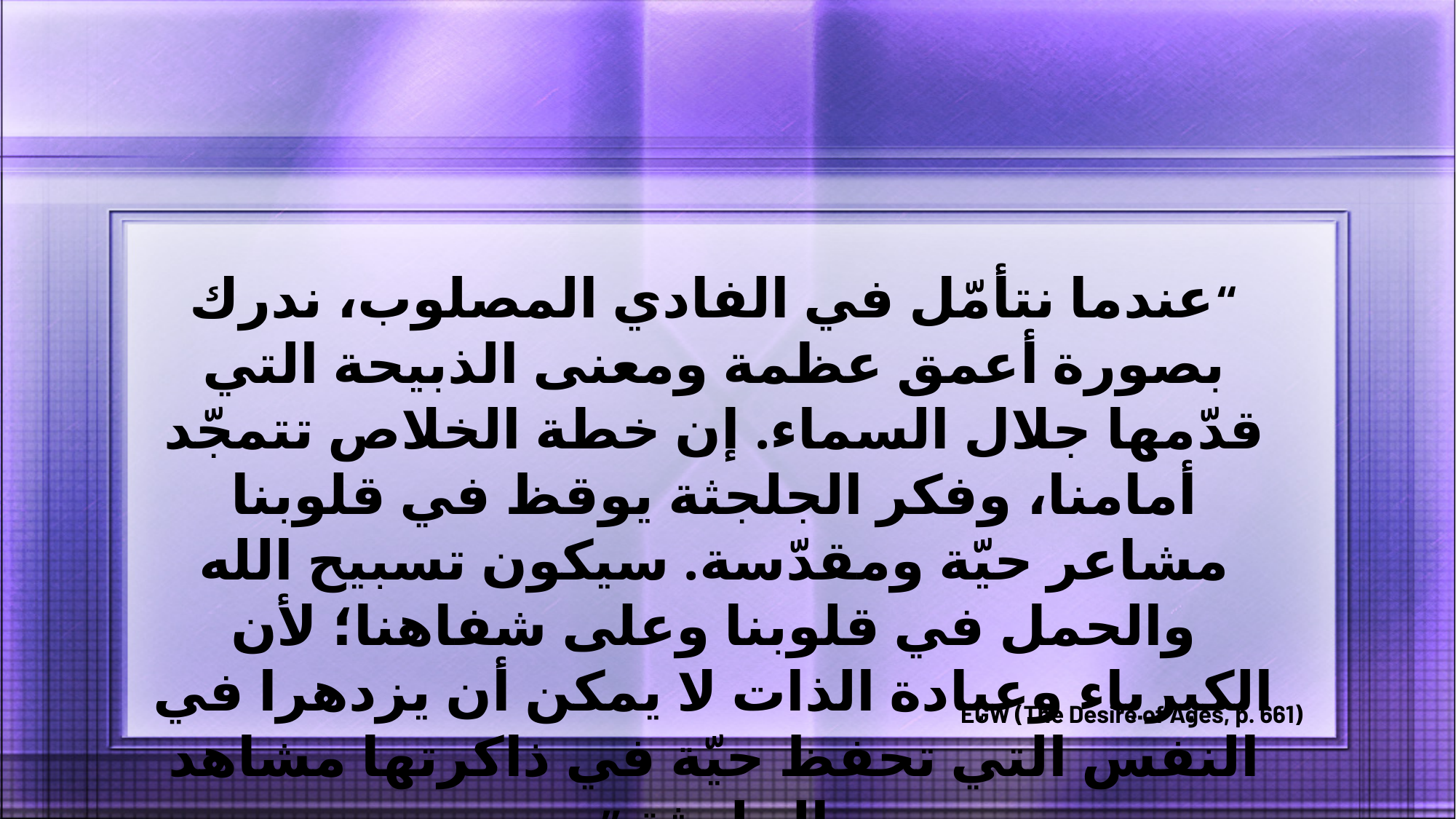

“عندما نتأمّل في الفادي المصلوب، ندرك بصورة أعمق عظمة ومعنى الذبيحة التي قدّمها جلال السماء. إن خطة الخلاص تتمجّد أمامنا، وفكر الجلجثة يوقظ في قلوبنا مشاعر حيّة ومقدّسة. سيكون تسبيح الله والحمل في قلوبنا وعلى شفاهنا؛ لأن الكبرياء وعبادة الذات لا يمكن أن يزدهرا في النفس التي تحفظ حيّة في ذاكرتها مشاهد الجلجثة.”
EGW (The Desire of Ages, p. 661)